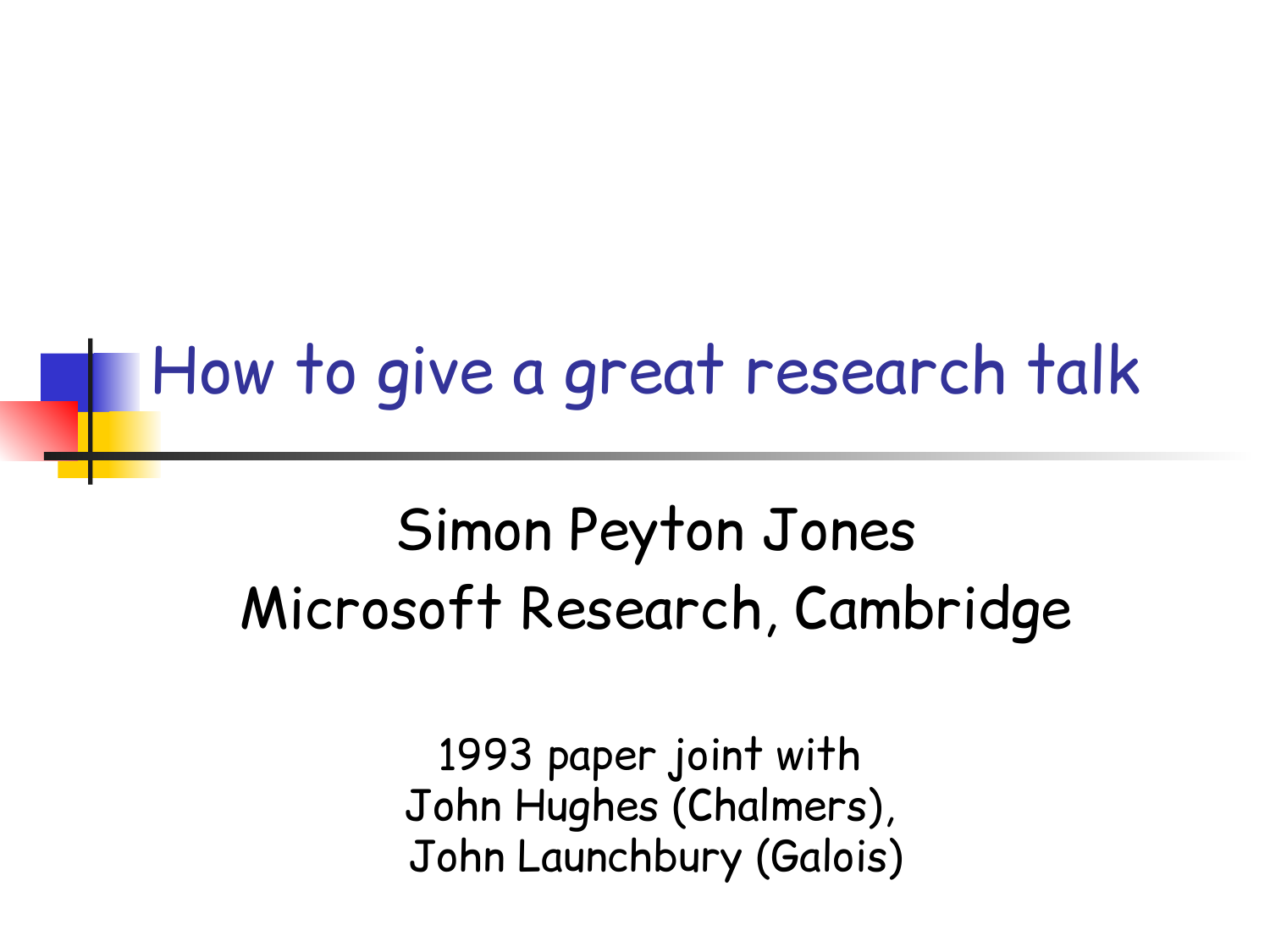

# How to give a great research talk
Simon Peyton Jones
Microsoft Research, Cambridge

1993 paper joint with
John Hughes (Chalmers),
John Launchbury (Galois)